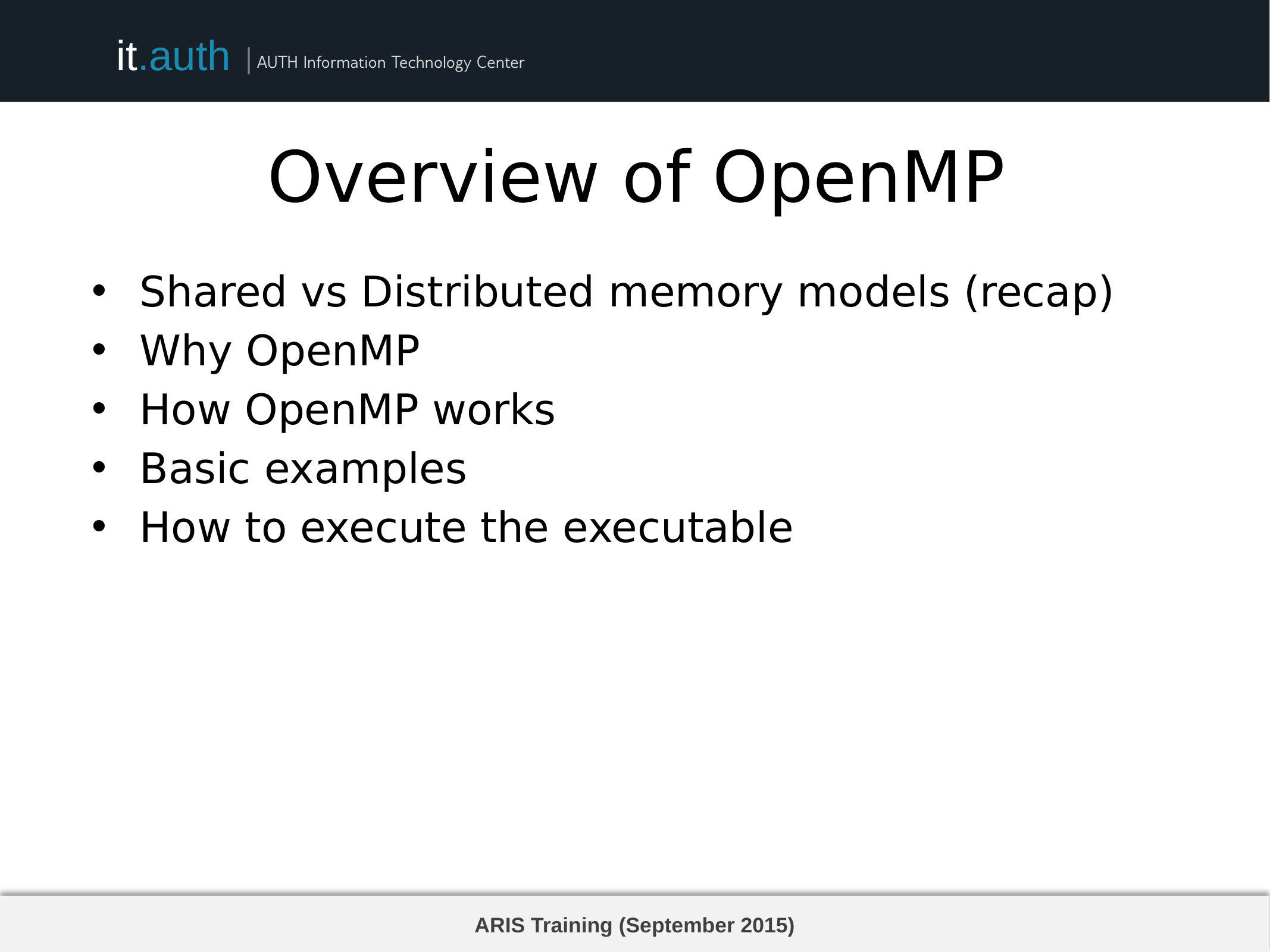

# Overview of OpenMP
Shared vs Distributed memory models (recap)
Why OpenMP
How OpenMP works
Basic examples
How to execute the executable